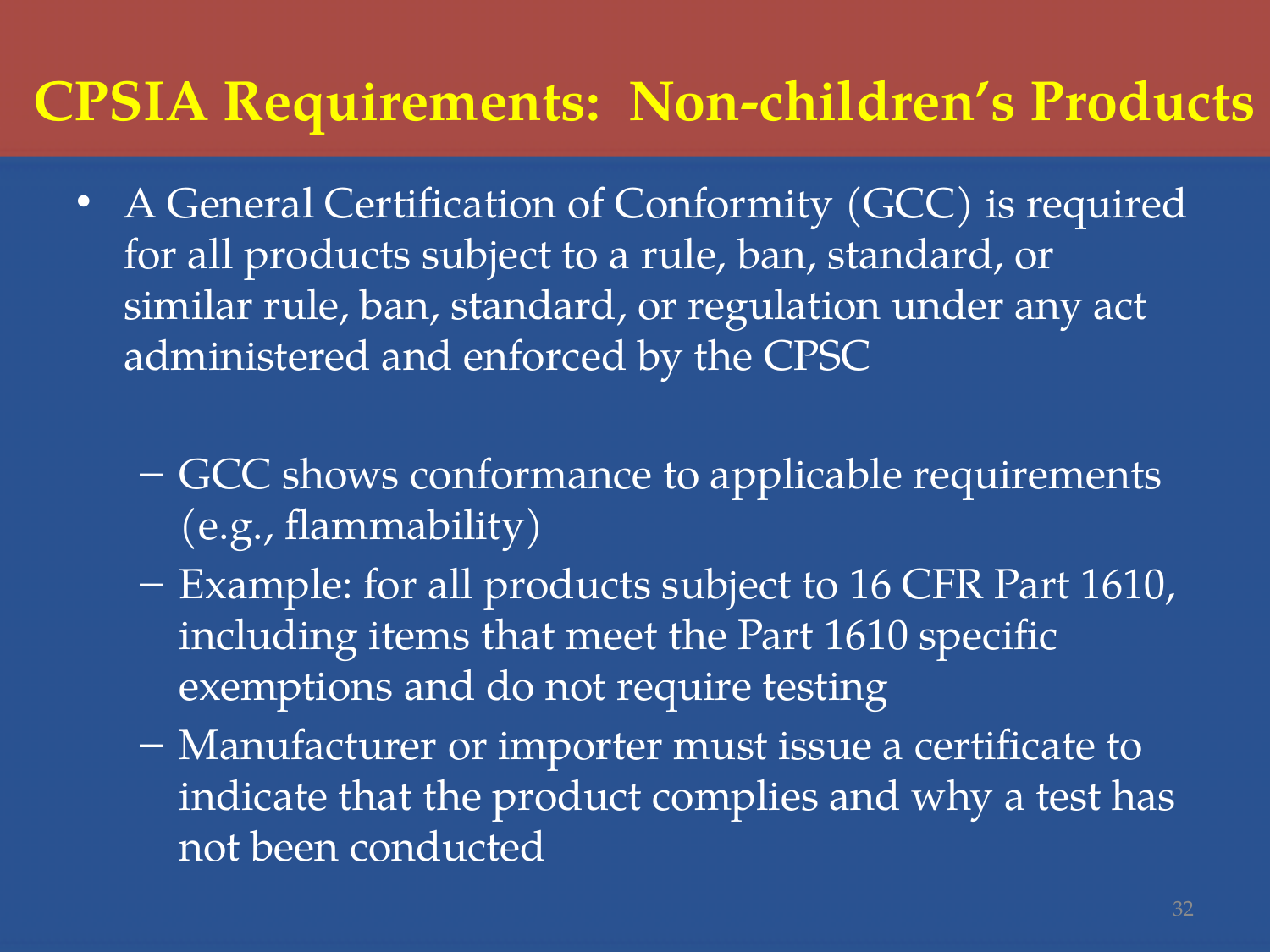

# CPSIA Requirements:  Non-children’s Products
A General Certification of Conformity (GCC) is required for all products subject to a rule, ban, standard, or similar rule, ban, standard, or regulation under any act administered and enforced by the CPSC

GCC shows conformance to applicable requirements (e.g., flammability)
Example: for all products subject to 16 CFR Part 1610, including items that meet the Part 1610 specific exemptions and do not require testing
Manufacturer or importer must issue a certificate to indicate that the product complies and why a test has not been conducted
32